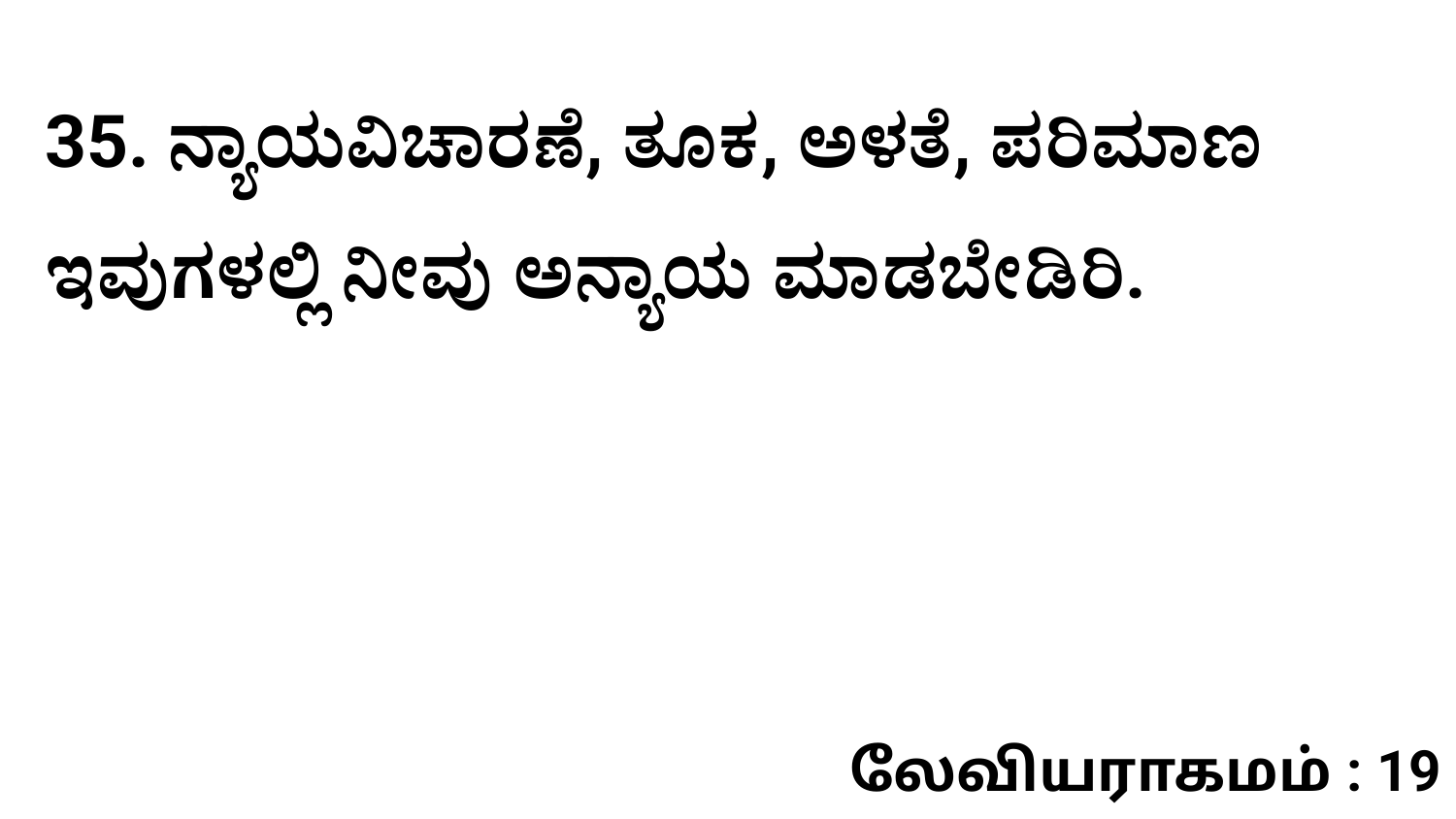

35. ನ್ಯಾಯವಿಚಾರಣೆ, ತೂಕ, ಅಳತೆ, ಪರಿಮಾಣ ಇವುಗಳಲ್ಲಿ ನೀವು ಅನ್ಯಾಯ ಮಾಡಬೇಡಿರಿ.
லேவியராகமம் : 19